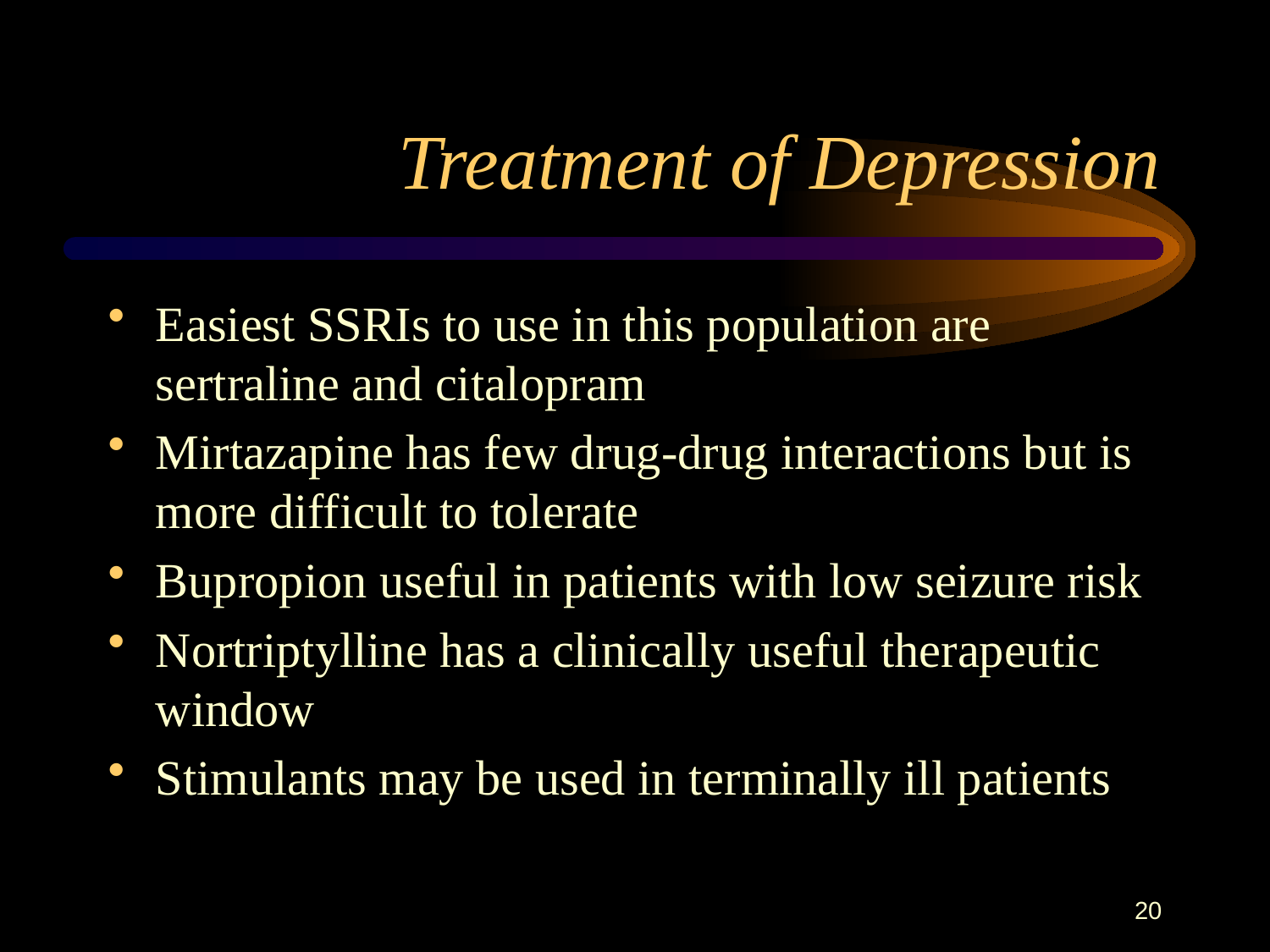

# Treatment of Depression
Easiest SSRIs to use in this population are sertraline and citalopram
Mirtazapine has few drug-drug interactions but is more difficult to tolerate
Bupropion useful in patients with low seizure risk
Nortriptylline has a clinically useful therapeutic window
Stimulants may be used in terminally ill patients
20